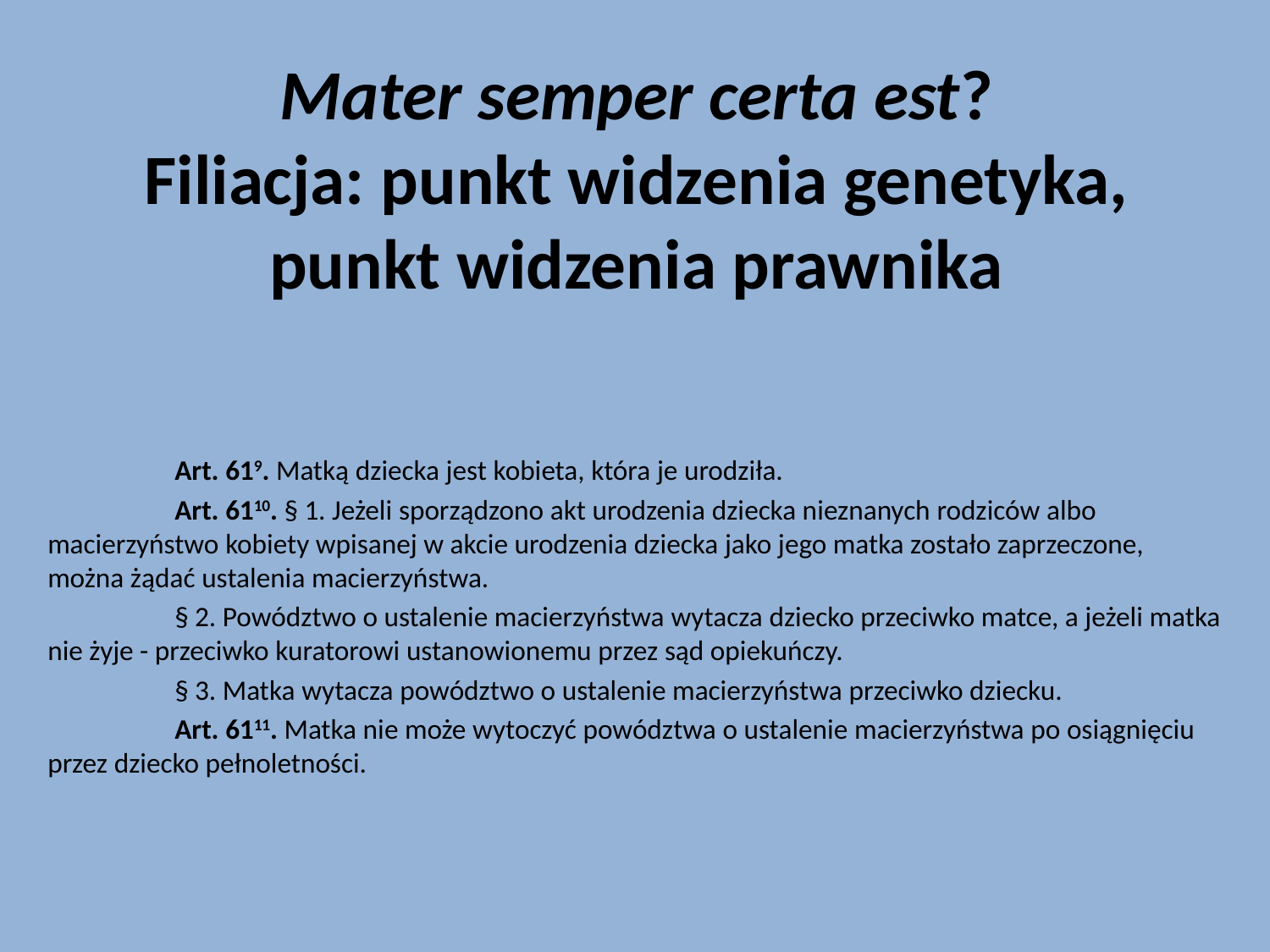

# Mater semper certa est? Filiacja: punkt widzenia genetyka, punkt widzenia prawnika
	Art. 619. Matką dziecka jest kobieta, która je urodziła.
	Art. 6110. § 1. Jeżeli sporządzono akt urodzenia dziecka nieznanych rodziców albo macierzyństwo kobiety wpisanej w akcie urodzenia dziecka jako jego matka zostało zaprzeczone, można żądać ustalenia macierzyństwa.
	§ 2. Powództwo o ustalenie macierzyństwa wytacza dziecko przeciwko matce, a jeżeli matka nie żyje - przeciwko kuratorowi ustanowionemu przez sąd opiekuńczy.
	§ 3. Matka wytacza powództwo o ustalenie macierzyństwa przeciwko dziecku.
	Art. 6111. Matka nie może wytoczyć powództwa o ustalenie macierzyństwa po osiągnięciu przez dziecko pełnoletności.